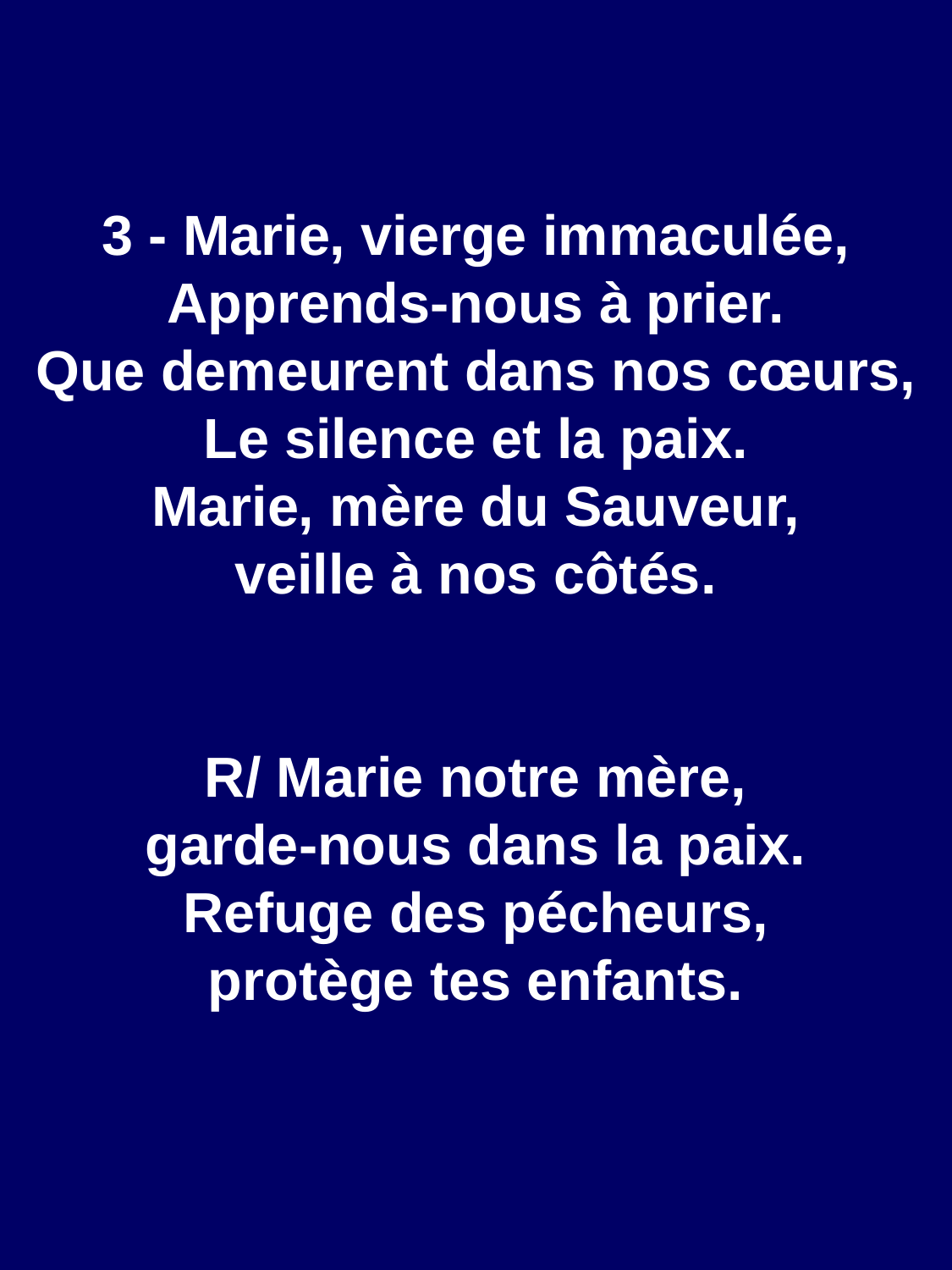

3 - Marie, vierge immaculée,
Apprends-nous à prier.
Que demeurent dans nos cœurs,
Le silence et la paix.
Marie, mère du Sauveur,
veille à nos côtés.

R/ Marie notre mère,
garde-nous dans la paix.
Refuge des pécheurs,
protège tes enfants.